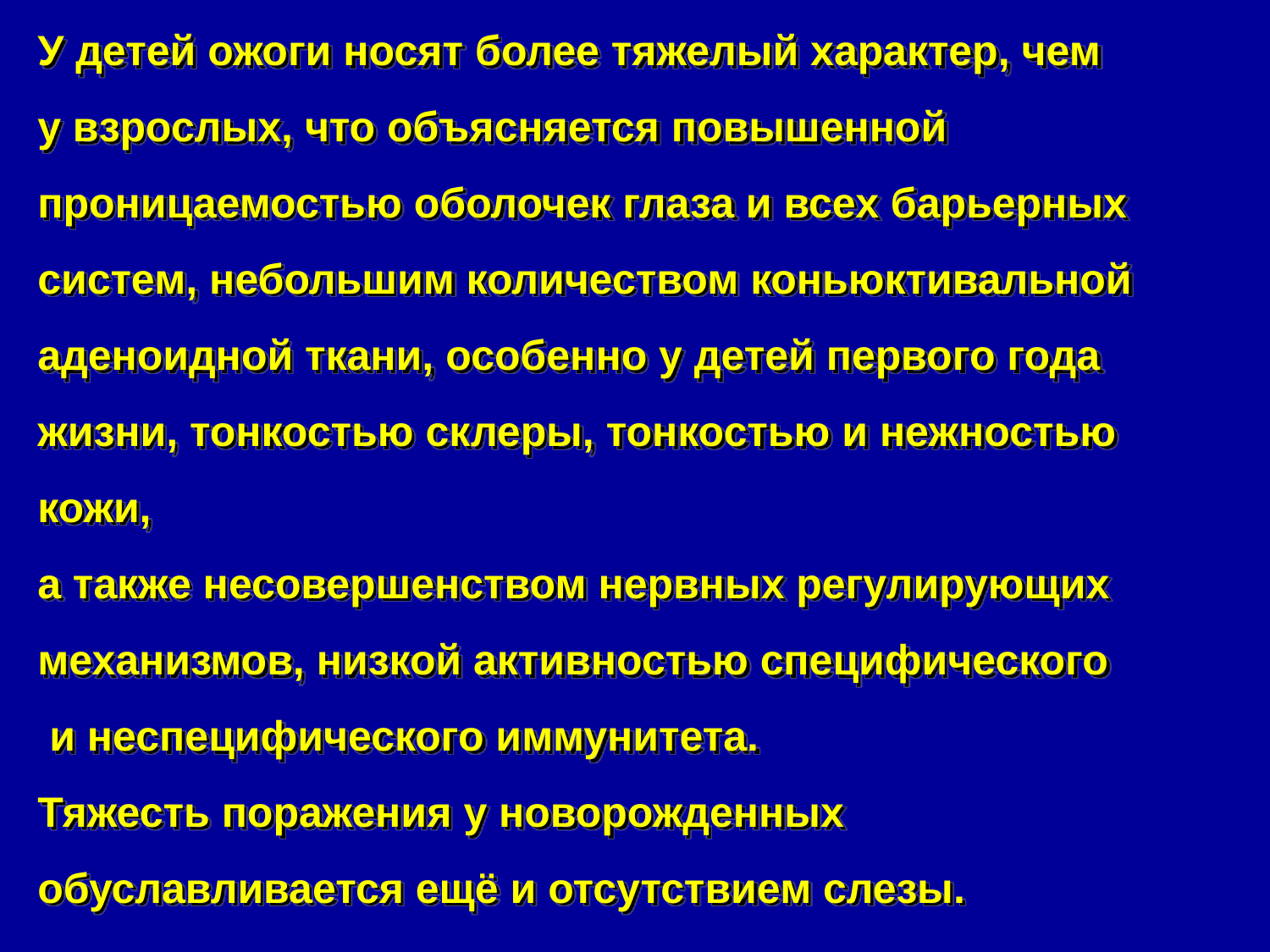

# У детей ожоги носят более тяжелый характер, чем у взрослых, что объясняется повышенной проницаемостью оболочек глаза и всех барьерных систем, небольшим количеством коньюктивальной  аденоидной ткани, особенно у детей первого года жизни, тонкостью склеры, тонкостью и нежностью кожи, а также несовершенством нервных регулирующих механизмов, низкой активностью специфического и неспецифического иммунитета. Тяжесть поражения у новорожденных обуславливается ещё и отсутствием слезы.